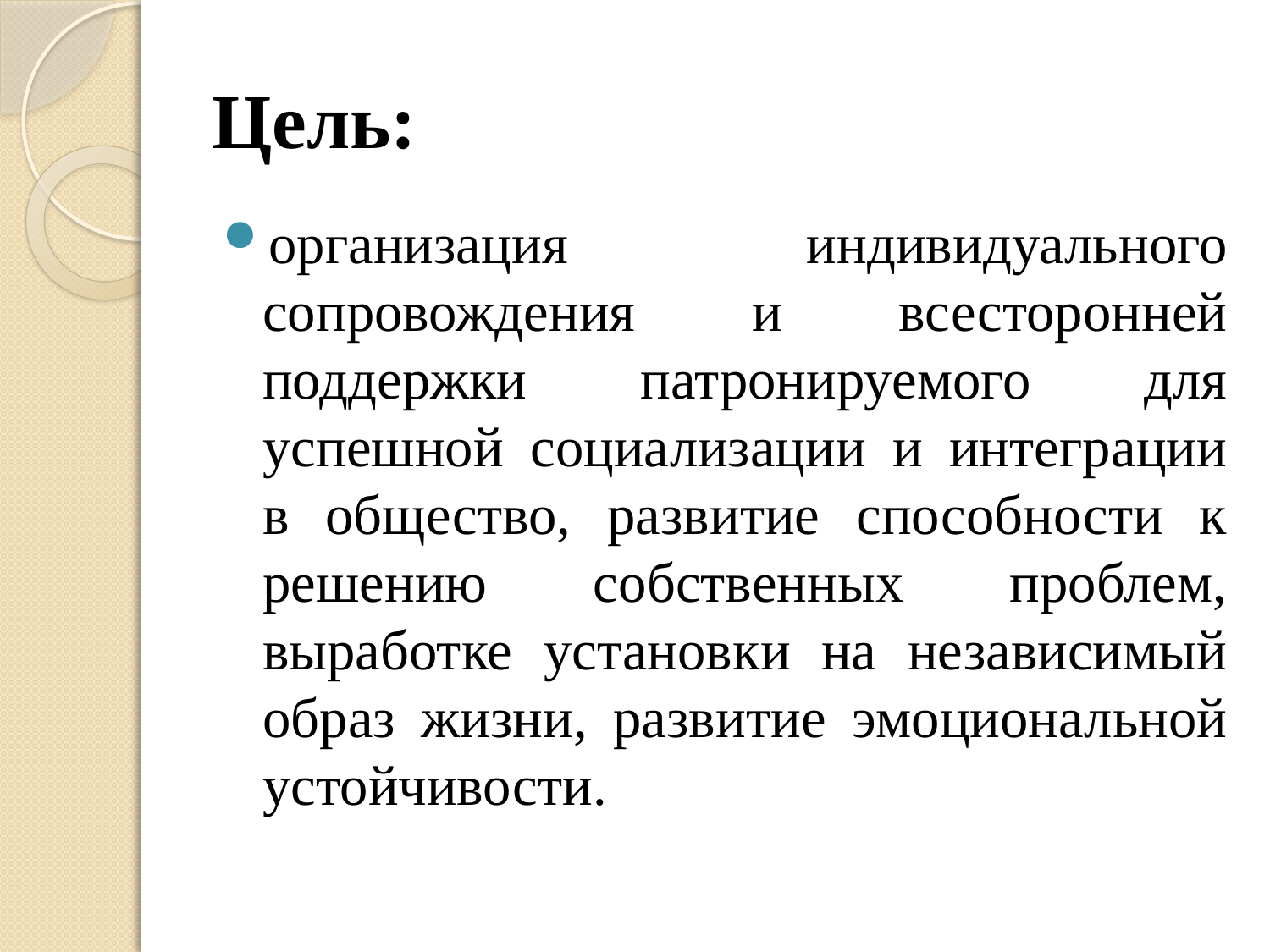

# Цель:
организация индивидуального сопровождения и всесторонней поддержки патронируемого для успешной социализации и интеграции в общество, развитие способности к решению собственных проблем, выработке установки на независимый образ жизни, развитие эмоциональной устойчивости.